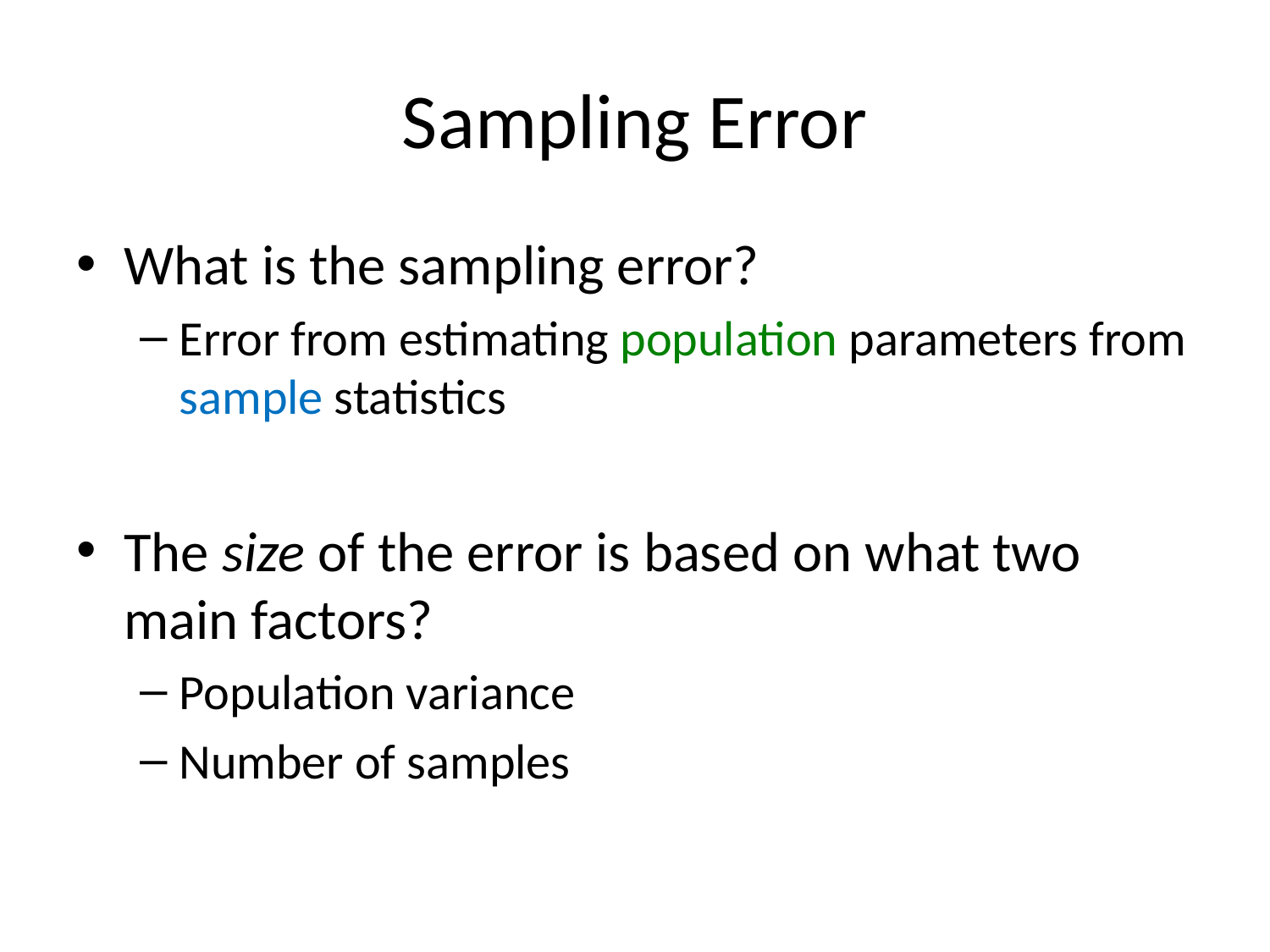

# Sampling Error
What is the sampling error?
Error from estimating population parameters from sample statistics

The size of the error is based on what two main factors?
Population variance
Number of samples